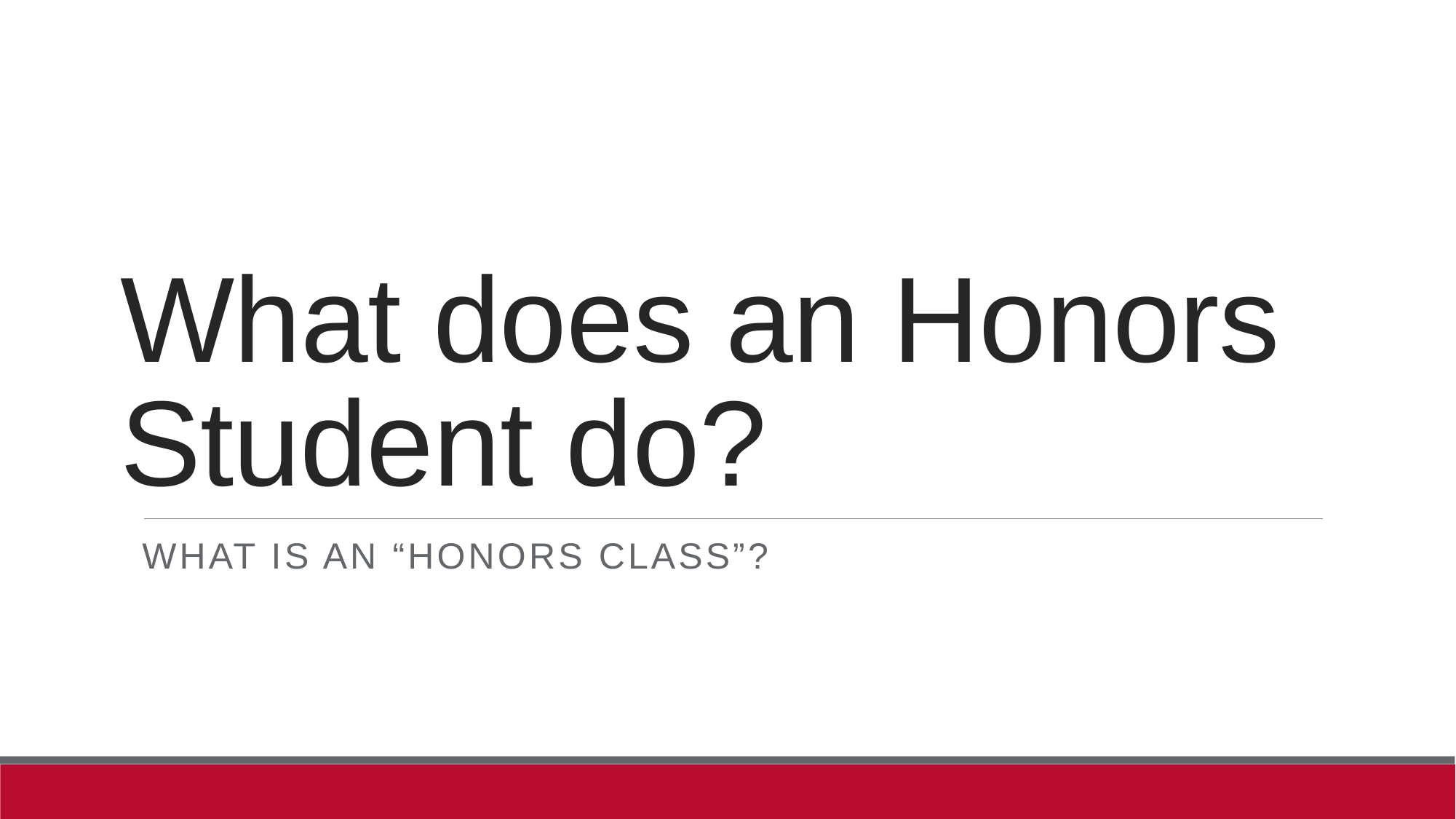

# What does an Honors Student do?
What is an “honors class”?